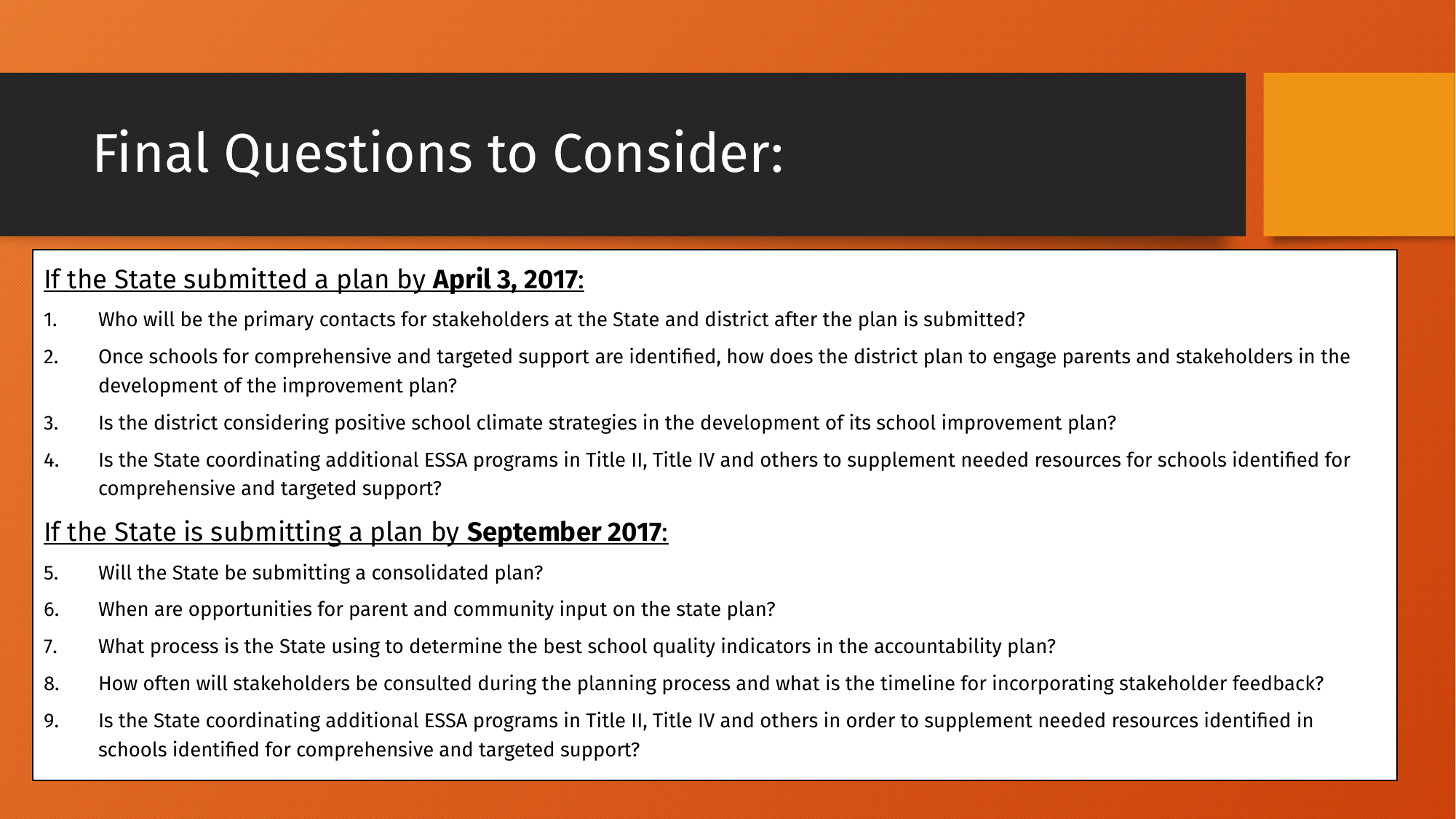

# Final Questions to Consider:
If the State submitted a plan by April 3, 2017:
Who will be the primary contacts for stakeholders at the State and district after the plan is submitted?
Once schools for comprehensive and targeted support are identified, how does the district plan to engage parents and stakeholders in the development of the improvement plan?
Is the district considering positive school climate strategies in the development of its school improvement plan?
Is the State coordinating additional ESSA programs in Title II, Title IV and others to supplement needed resources for schools identified for comprehensive and targeted support?
If the State is submitting a plan by September 2017:
Will the State be submitting a consolidated plan?
When are opportunities for parent and community input on the state plan?
What process is the State using to determine the best school quality indicators in the accountability plan?
How often will stakeholders be consulted during the planning process and what is the timeline for incorporating stakeholder feedback?
Is the State coordinating additional ESSA programs in Title II, Title IV and others in order to supplement needed resources identified in schools identified for comprehensive and targeted support?